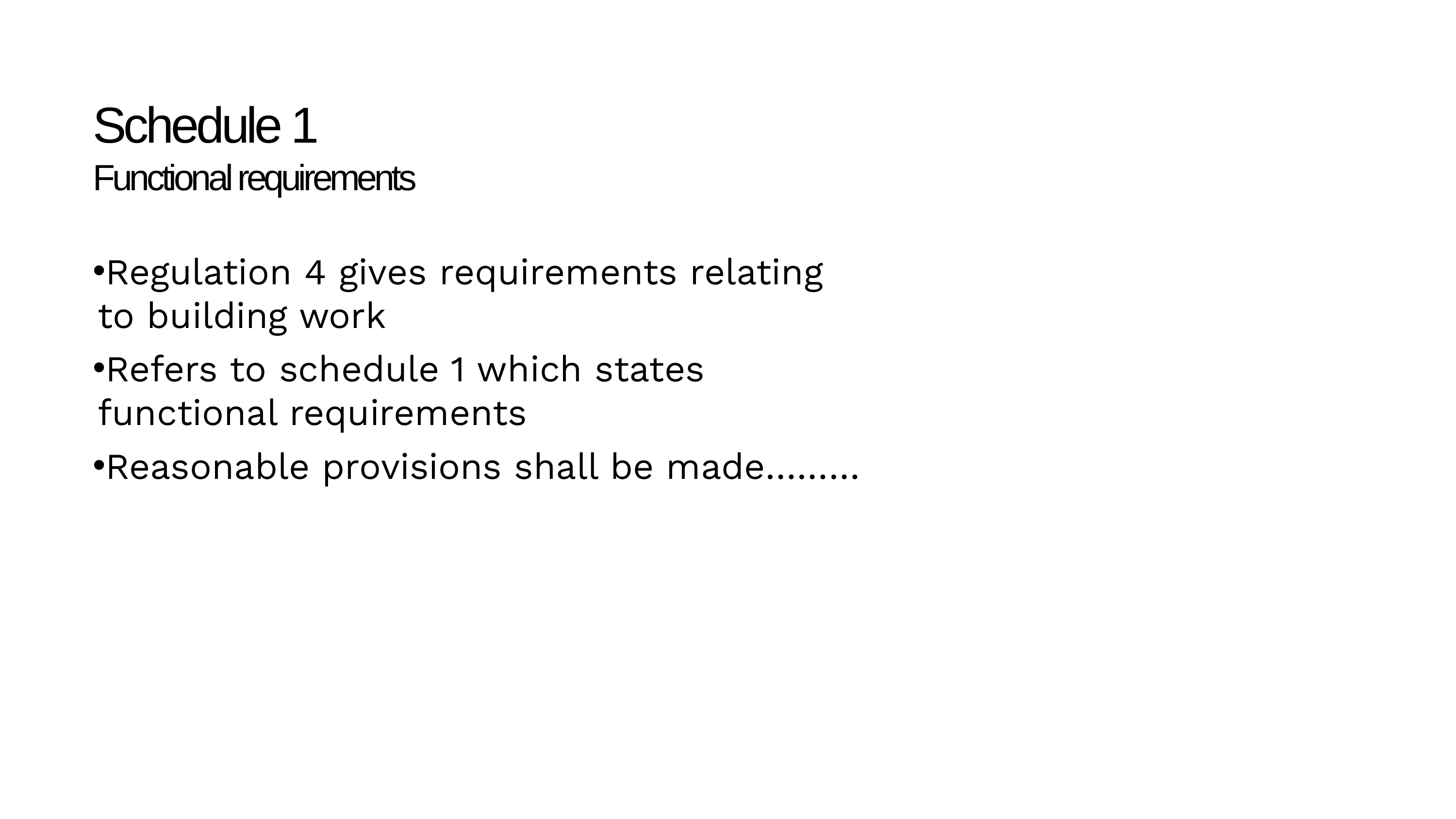

Schedule 1
Functional requirements
Regulation 4 gives requirements relating to building work
Refers to schedule 1 which states functional requirements
Reasonable provisions shall be made………